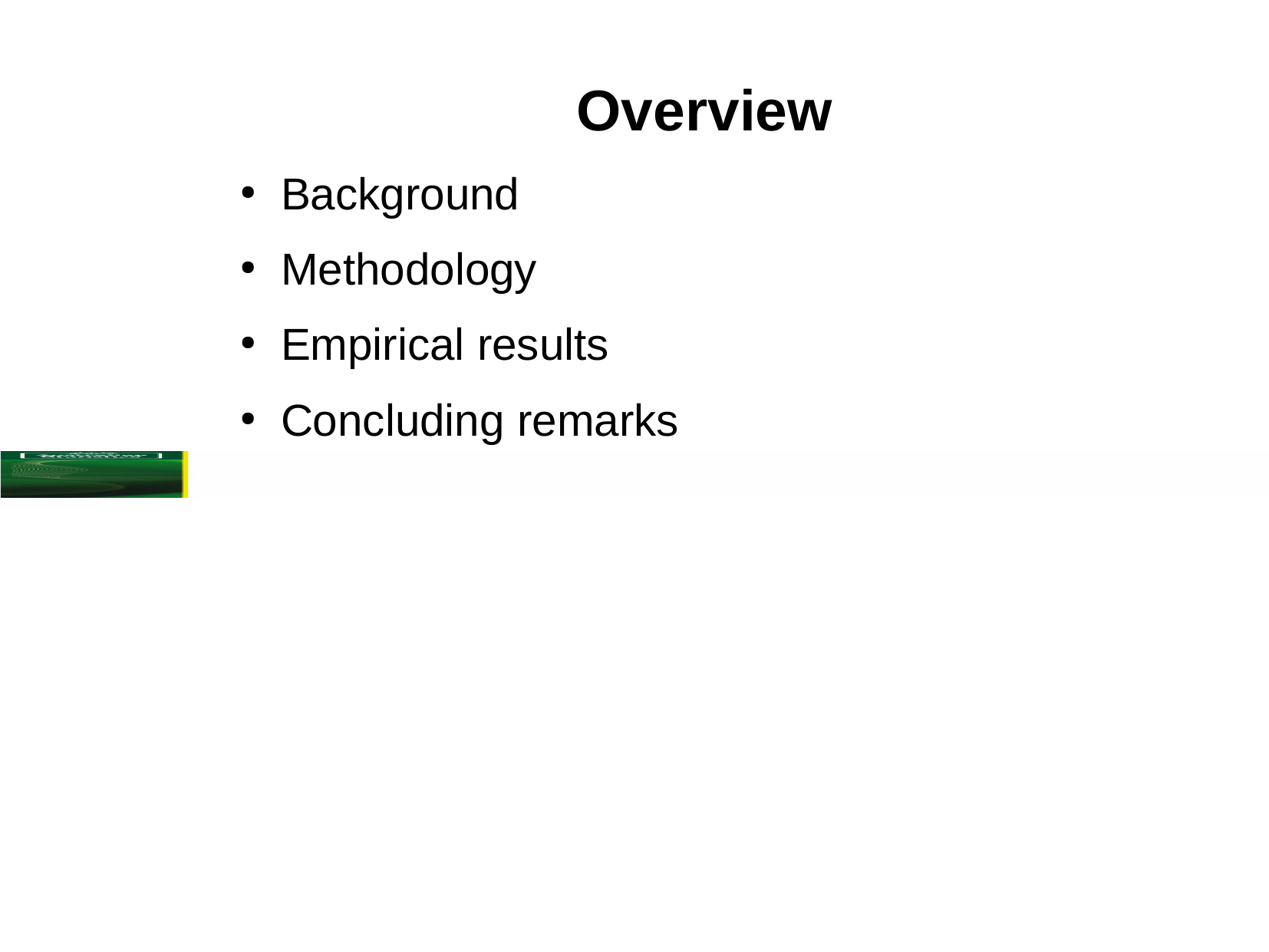

# Overview
Background
Methodology
Empirical results
Concluding remarks